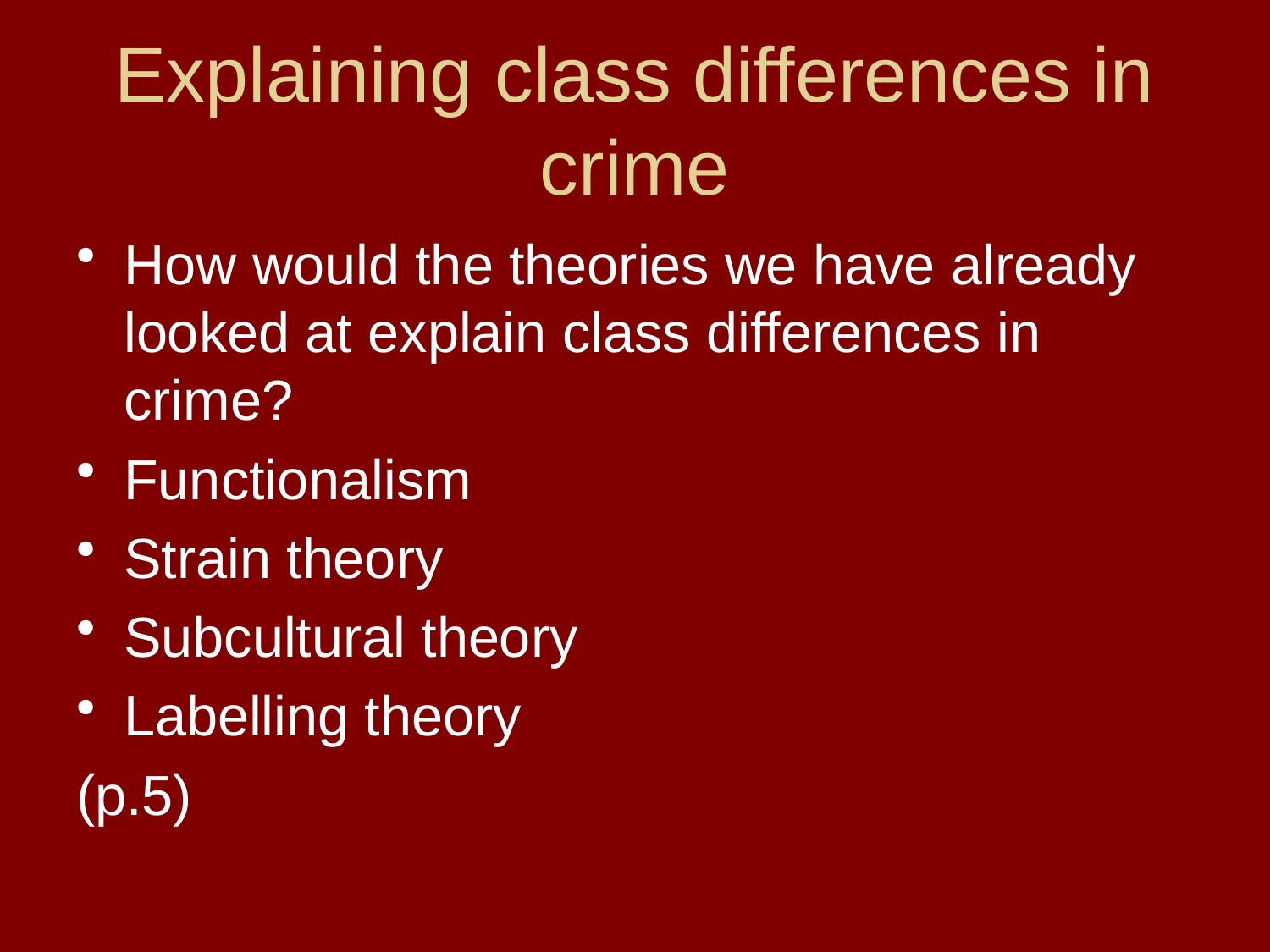

# Explaining class differences in crime
How would the theories we have already looked at explain class differences in crime?
Functionalism
Strain theory
Subcultural theory
Labelling theory
(p.5)